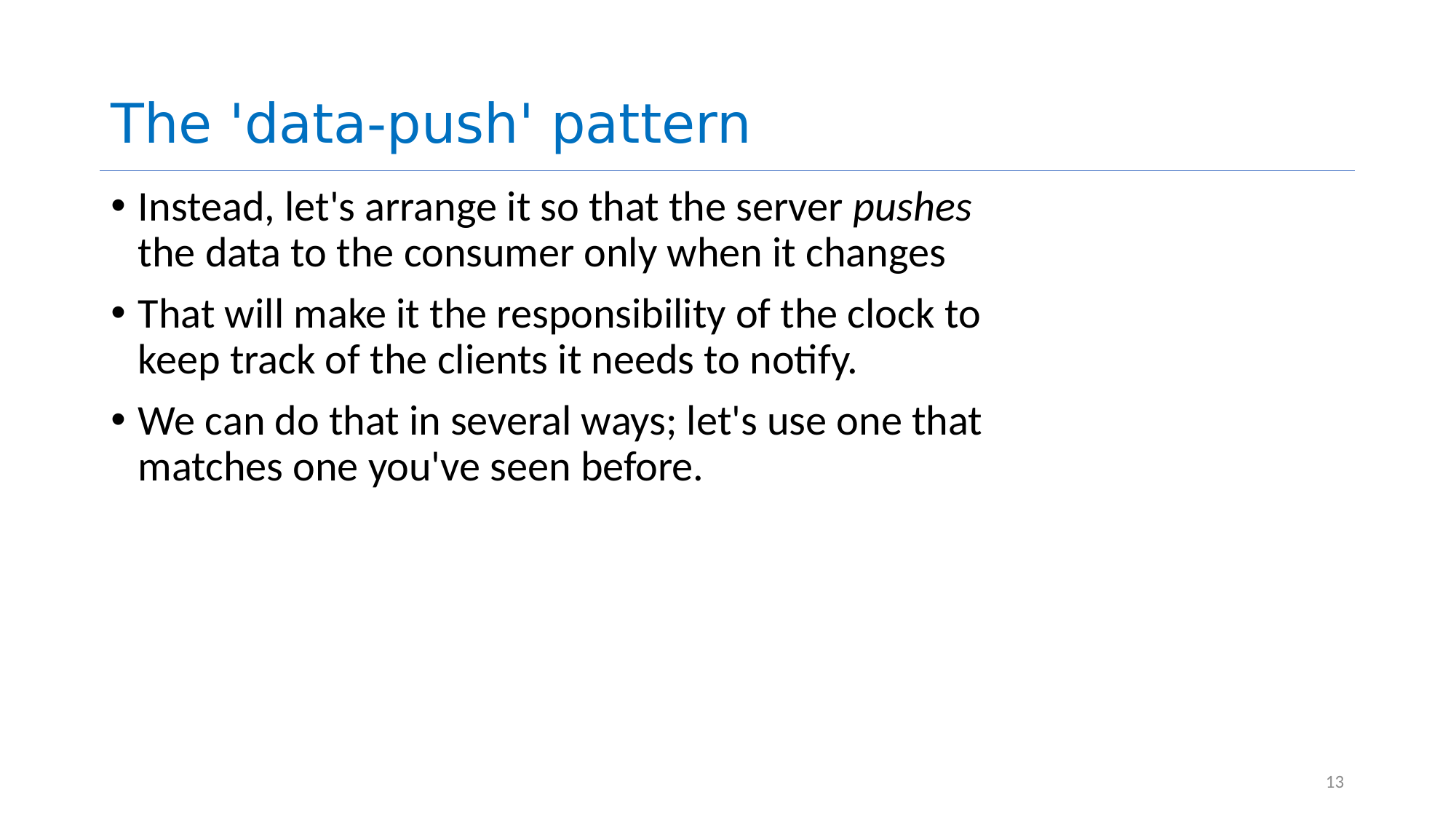

# The 'data-push' pattern
Instead, let's arrange it so that the server pushes the data to the consumer only when it changes
That will make it the responsibility of the clock to keep track of the clients it needs to notify.
We can do that in several ways; let's use one that matches one you've seen before.
13